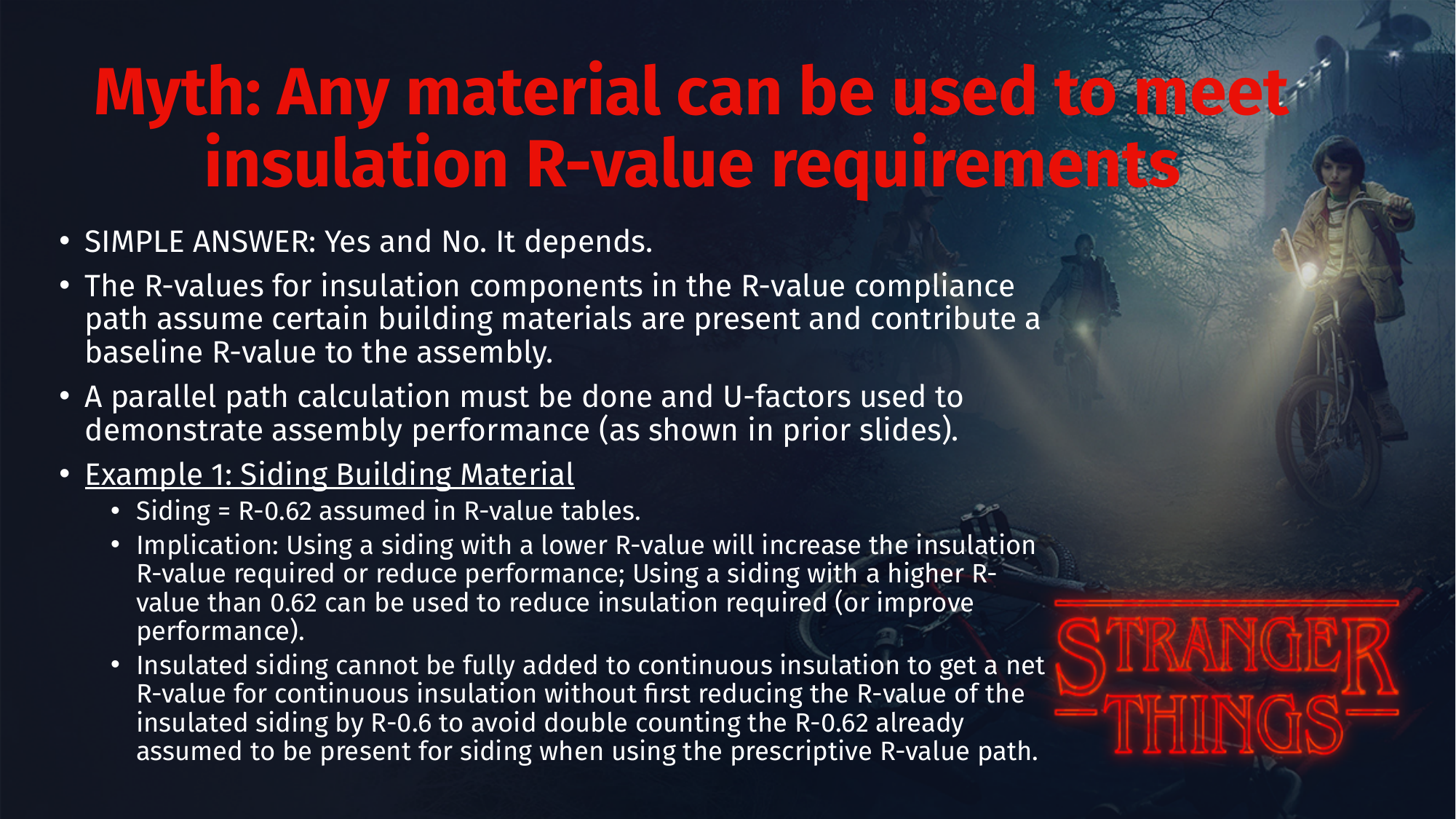

# Myth: Any material can be used to meet insulation R-value requirements
SIMPLE ANSWER: Yes and No. It depends.
The R-values for insulation components in the R-value compliance path assume certain building materials are present and contribute a baseline R-value to the assembly.
A parallel path calculation must be done and U-factors used to demonstrate assembly performance (as shown in prior slides).
Example 1: Siding Building Material
Siding = R-0.62 assumed in R-value tables.
Implication: Using a siding with a lower R-value will increase the insulation R-value required or reduce performance; Using a siding with a higher R-value than 0.62 can be used to reduce insulation required (or improve performance).
Insulated siding cannot be fully added to continuous insulation to get a net R-value for continuous insulation without first reducing the R-value of the insulated siding by R-0.6 to avoid double counting the R-0.62 already assumed to be present for siding when using the prescriptive R-value path.